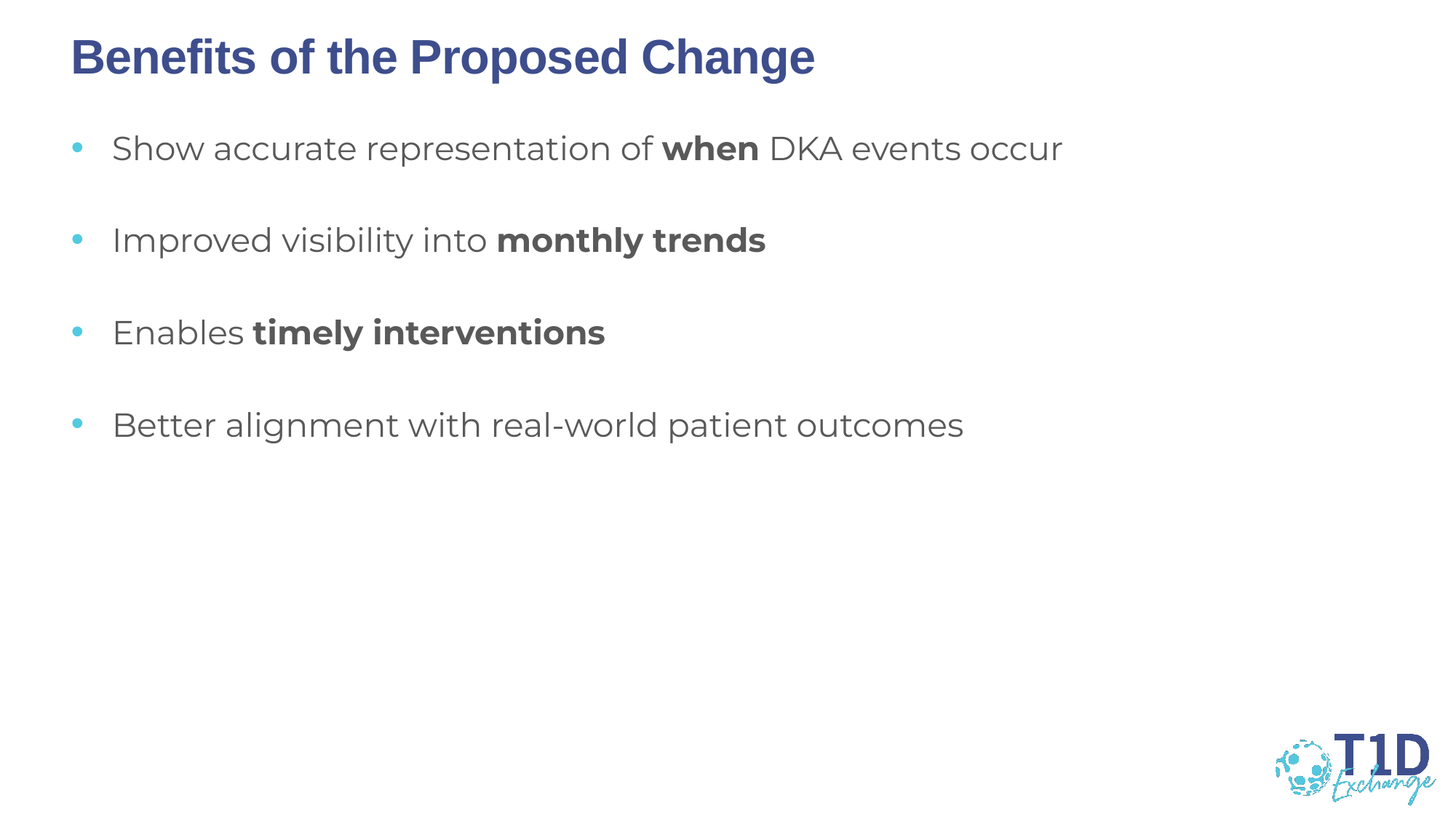

# Benefits of the Proposed Change
Show accurate representation of when DKA events occur

Improved visibility into monthly trends

Enables timely interventions

Better alignment with real-world patient outcomes